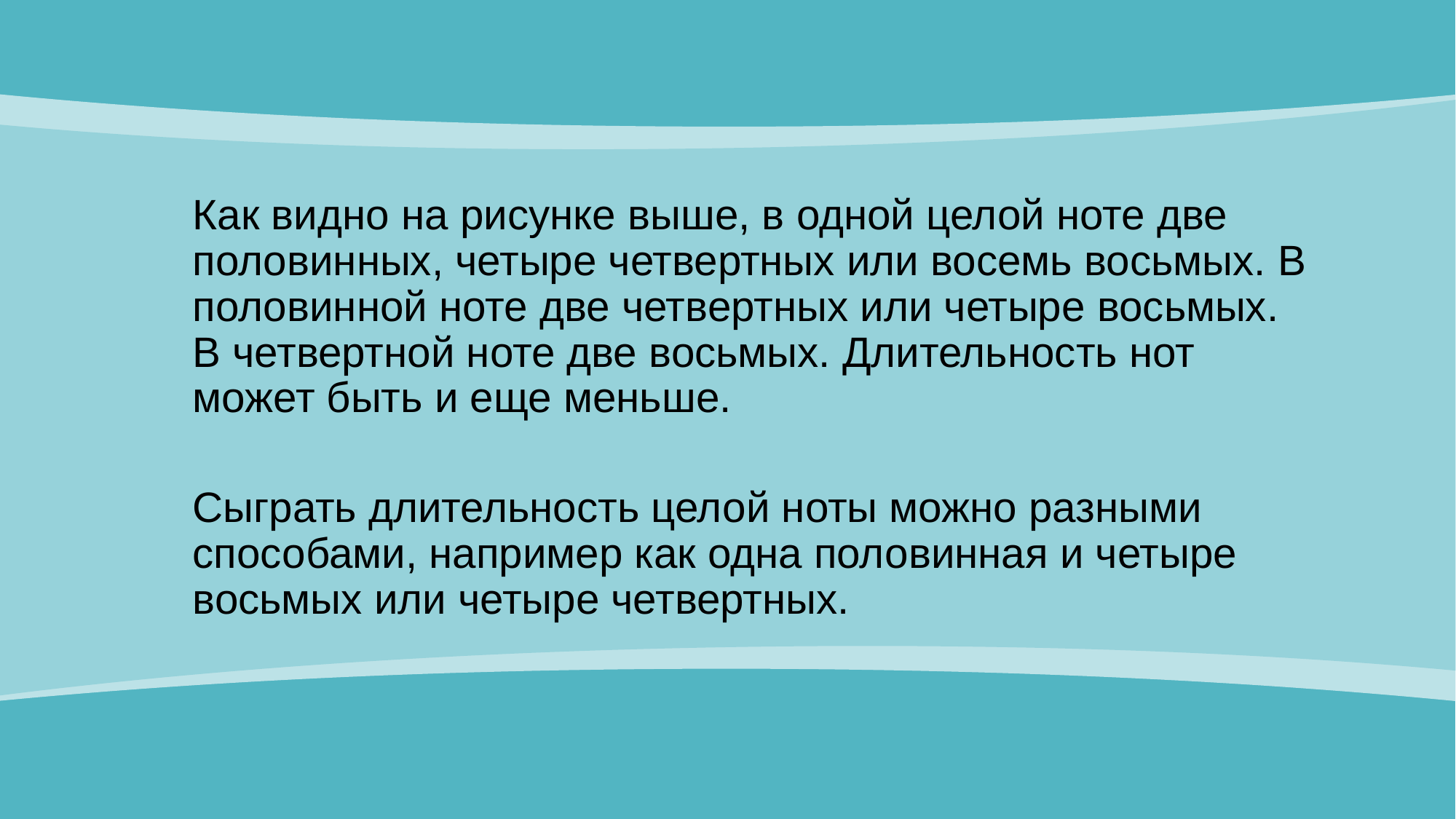

Как видно на рисунке выше, в одной целой ноте две половинных, четыре четвертных или восемь восьмых. В половинной ноте две четвертных или четыре восьмых. В четвертной ноте две восьмых. Длительность нот может быть и еще меньше.

Сыграть длительность целой ноты можно разными способами, например как одна половинная и четыре восьмых или четыре четвертных.